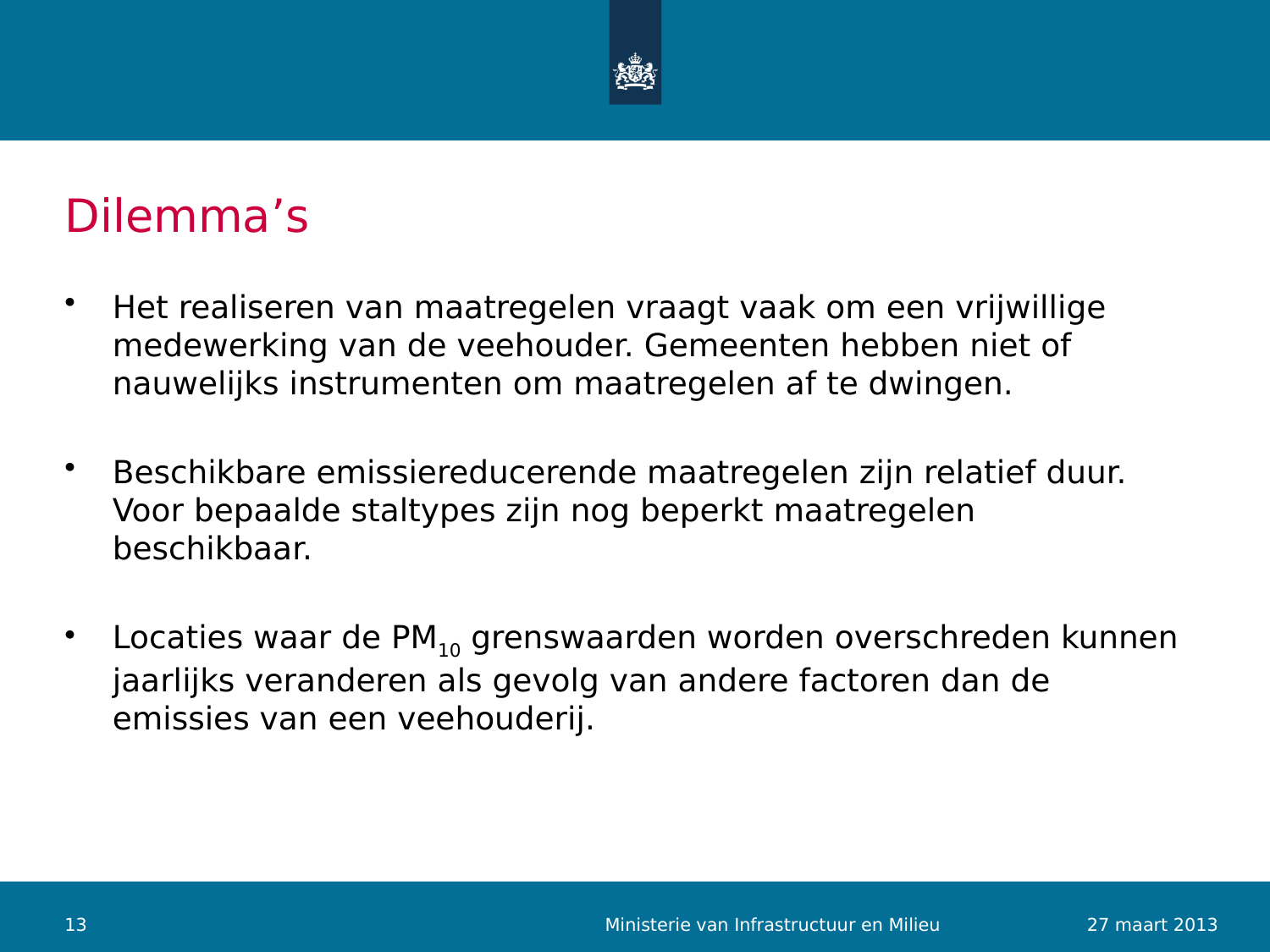

# Dilemma’s
Het realiseren van maatregelen vraagt vaak om een vrijwillige medewerking van de veehouder. Gemeenten hebben niet of nauwelijks instrumenten om maatregelen af te dwingen.

Beschikbare emissiereducerende maatregelen zijn relatief duur. Voor bepaalde staltypes zijn nog beperkt maatregelen beschikbaar.

Locaties waar de PM10 grenswaarden worden overschreden kunnen jaarlijks veranderen als gevolg van andere factoren dan de emissies van een veehouderij.

Ministerie van Infrastructuur en Milieu
13
27 maart 2013